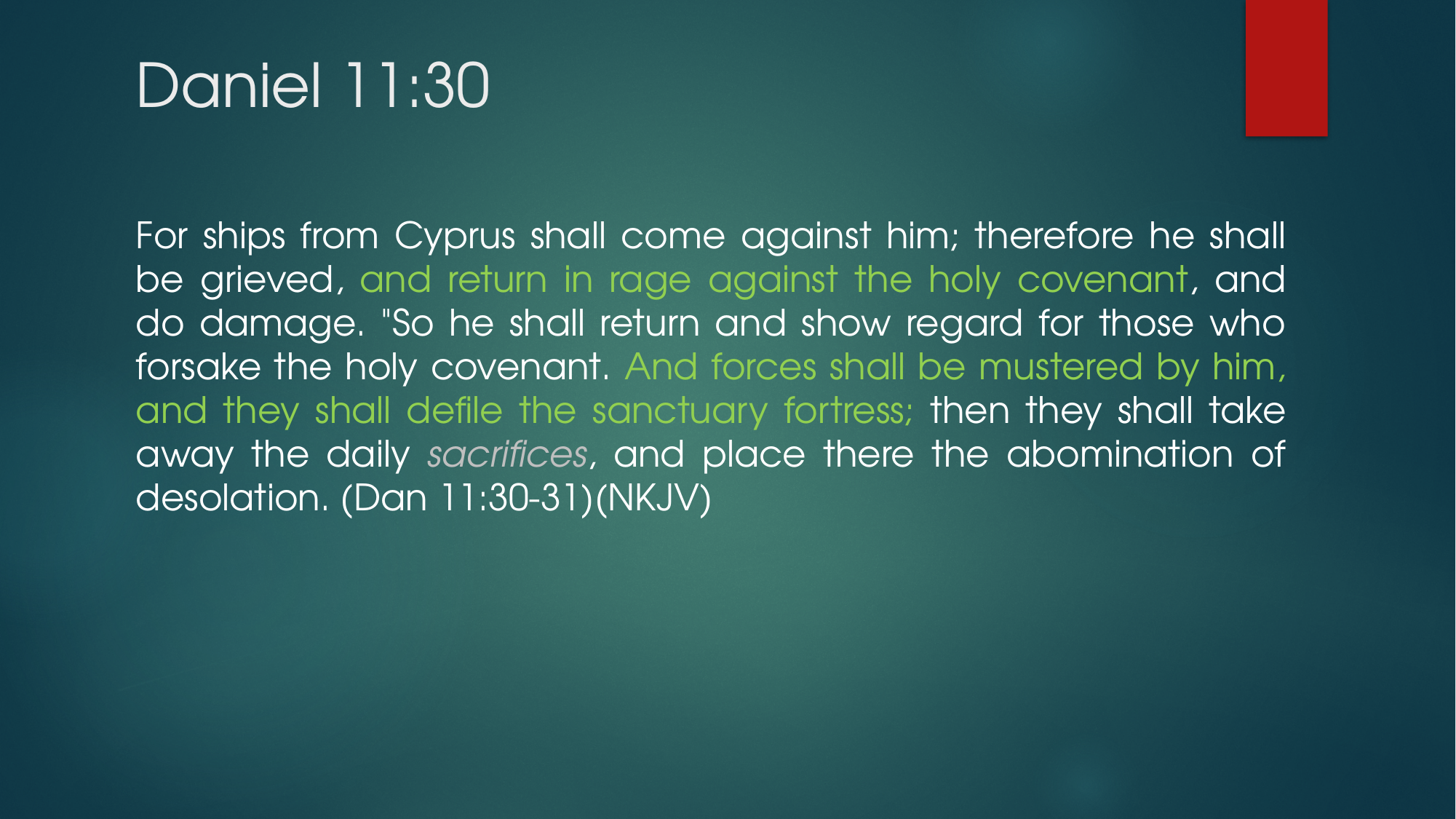

# Daniel 11:30
For ships from Cyprus shall come against him; therefore he shall be grieved, and return in rage against the holy covenant, and do damage. "So he shall return and show regard for those who forsake the holy covenant. And forces shall be mustered by him, and they shall defile the sanctuary fortress; then they shall take away the daily sacrifices, and place there the abomination of desolation. (Dan 11:30-31)(NKJV)